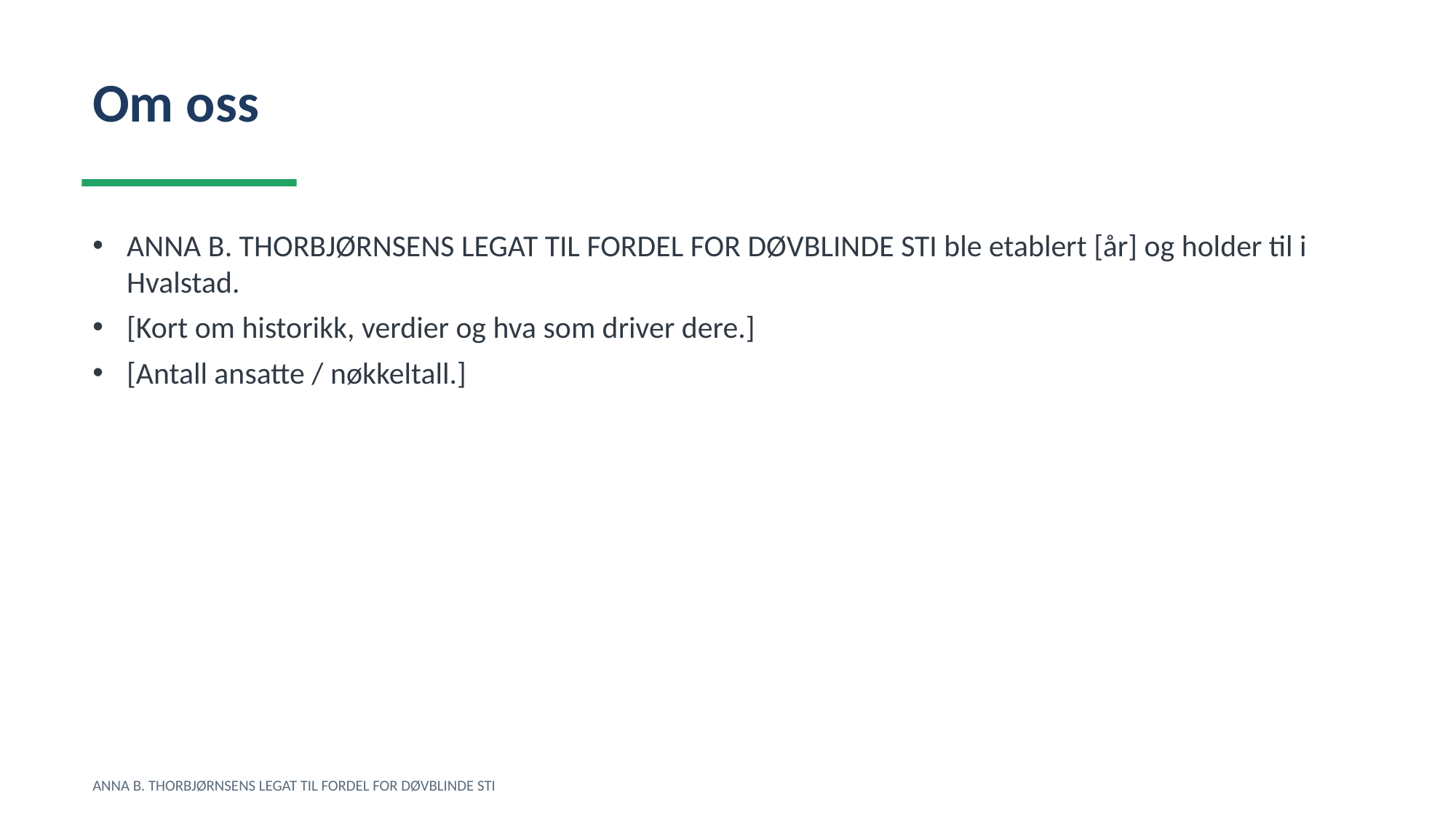

Om oss

ANNA B. THORBJØRNSENS LEGAT TIL FORDEL FOR DØVBLINDE STI ble etablert [år] og holder til i Hvalstad.
[Kort om historikk, verdier og hva som driver dere.]
[Antall ansatte / nøkkeltall.]
ANNA B. THORBJØRNSENS LEGAT TIL FORDEL FOR DØVBLINDE STI